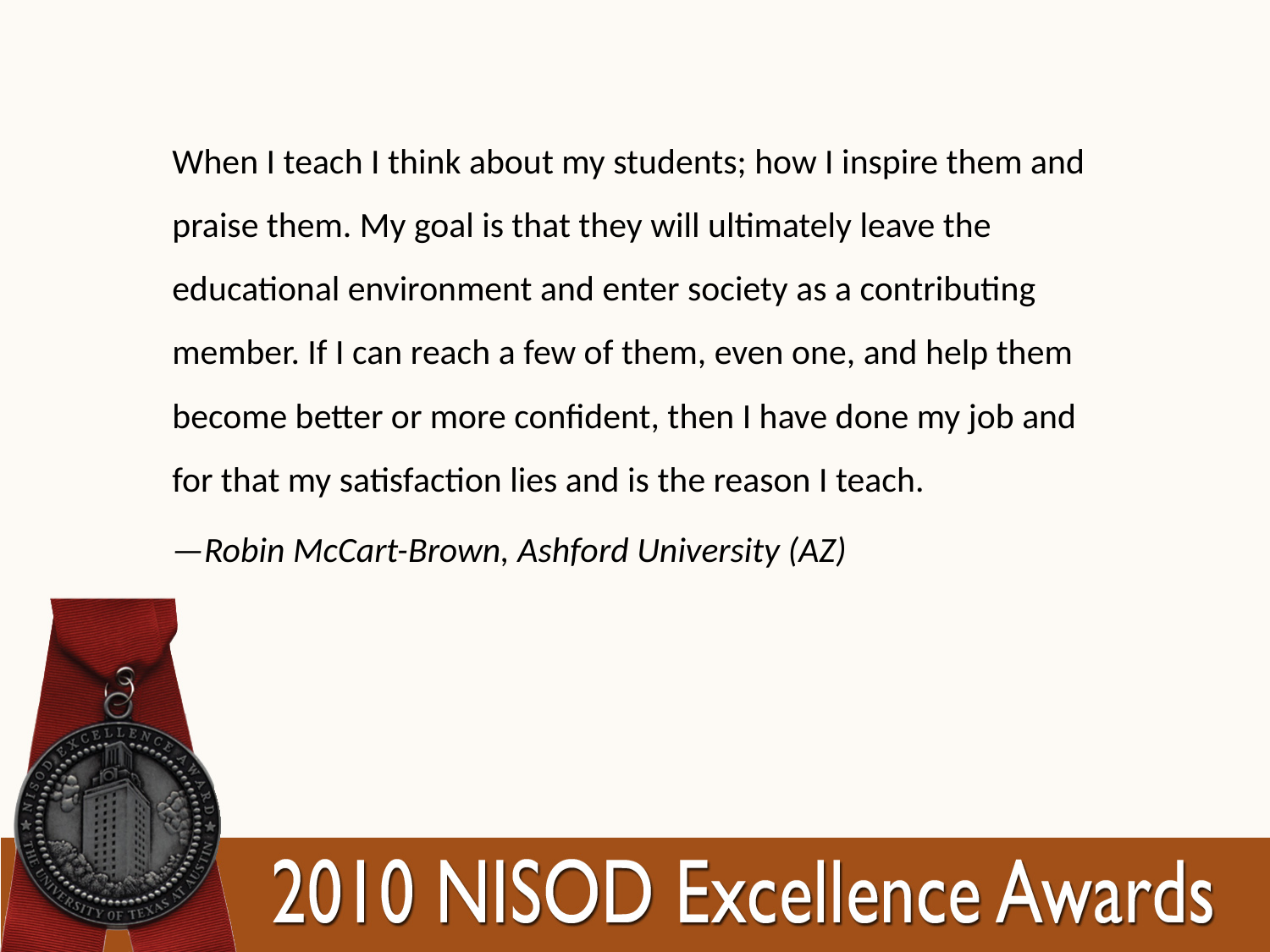

When I teach I think about my students; how I inspire them and praise them. My goal is that they will ultimately leave the educational environment and enter society as a contributing member. If I can reach a few of them, even one, and help them become better or more confident, then I have done my job and for that my satisfaction lies and is the reason I teach.
—Robin McCart-Brown, Ashford University (AZ)